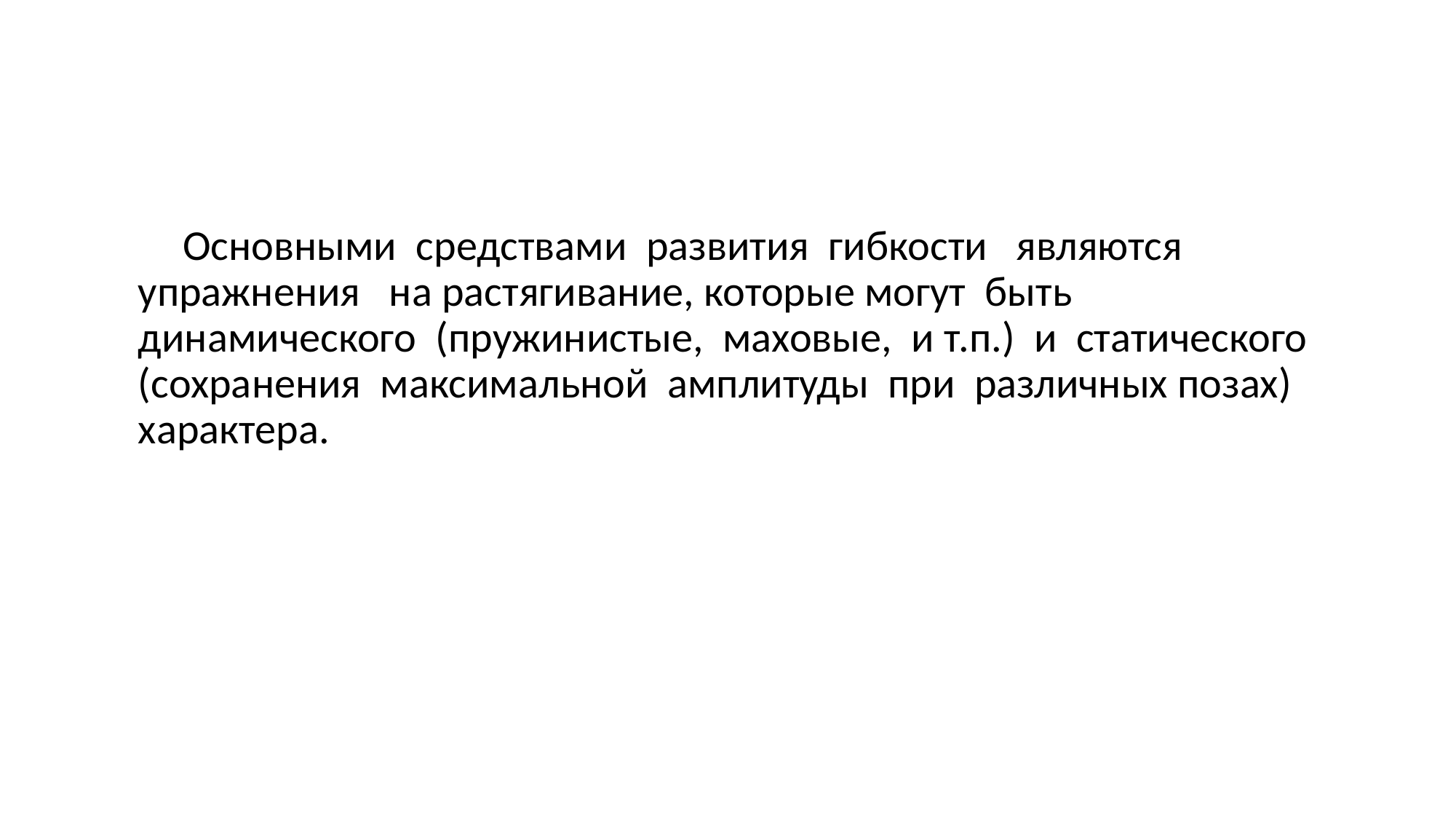

#
Основными  средствами  развития  гибкости   являются   упражнения   на растягивание, которые могут  быть  динамического  (пружинистые,  маховые,  и т.п.)  и  статического  (сохранения  максимальной  амплитуды  при  различных позах) характера.